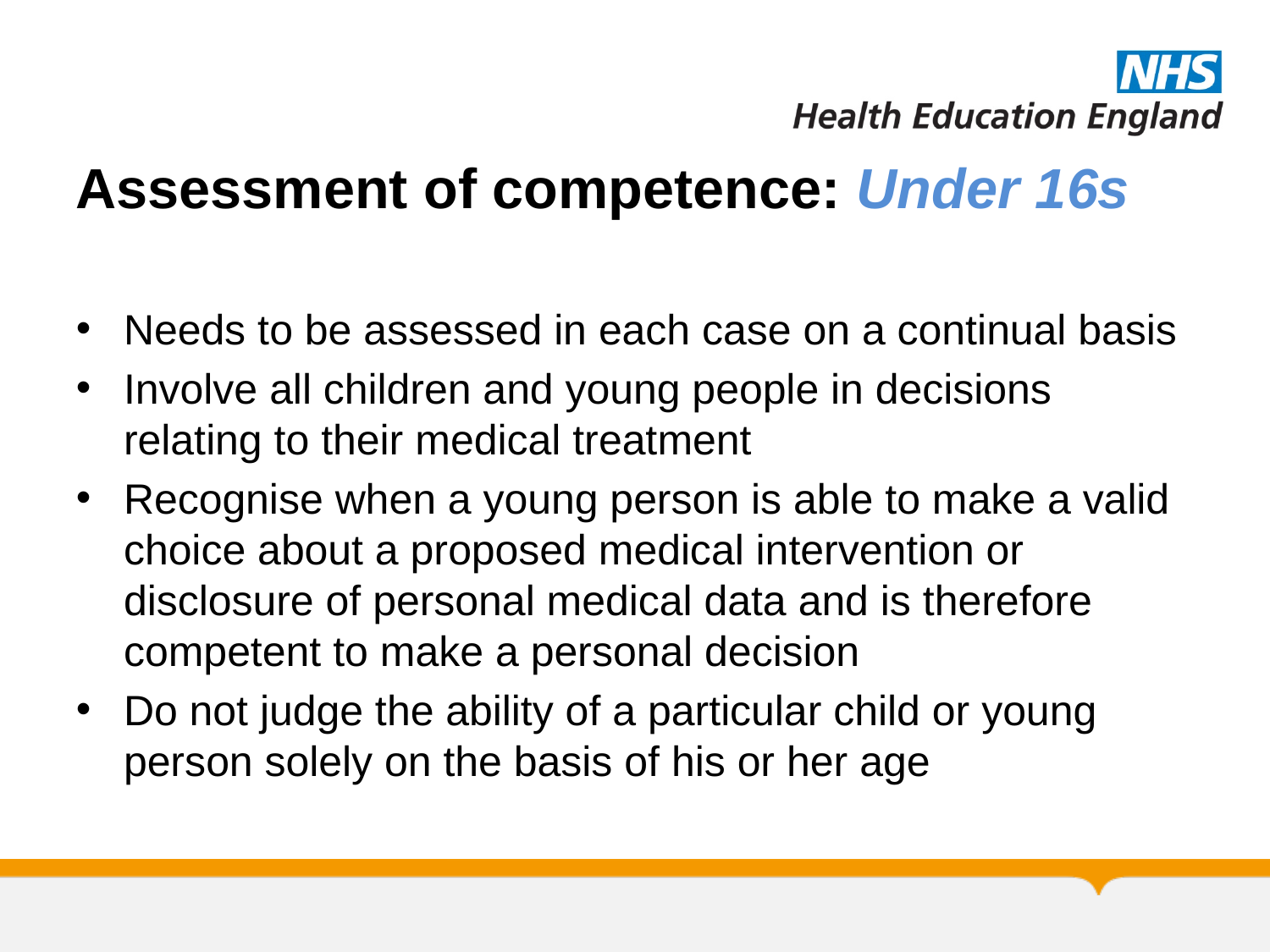

# Assessment of competence: Under 16s
Needs to be assessed in each case on a continual basis
Involve all children and young people in decisions relating to their medical treatment
Recognise when a young person is able to make a valid choice about a proposed medical intervention or disclosure of personal medical data and is therefore competent to make a personal decision
Do not judge the ability of a particular child or young person solely on the basis of his or her age